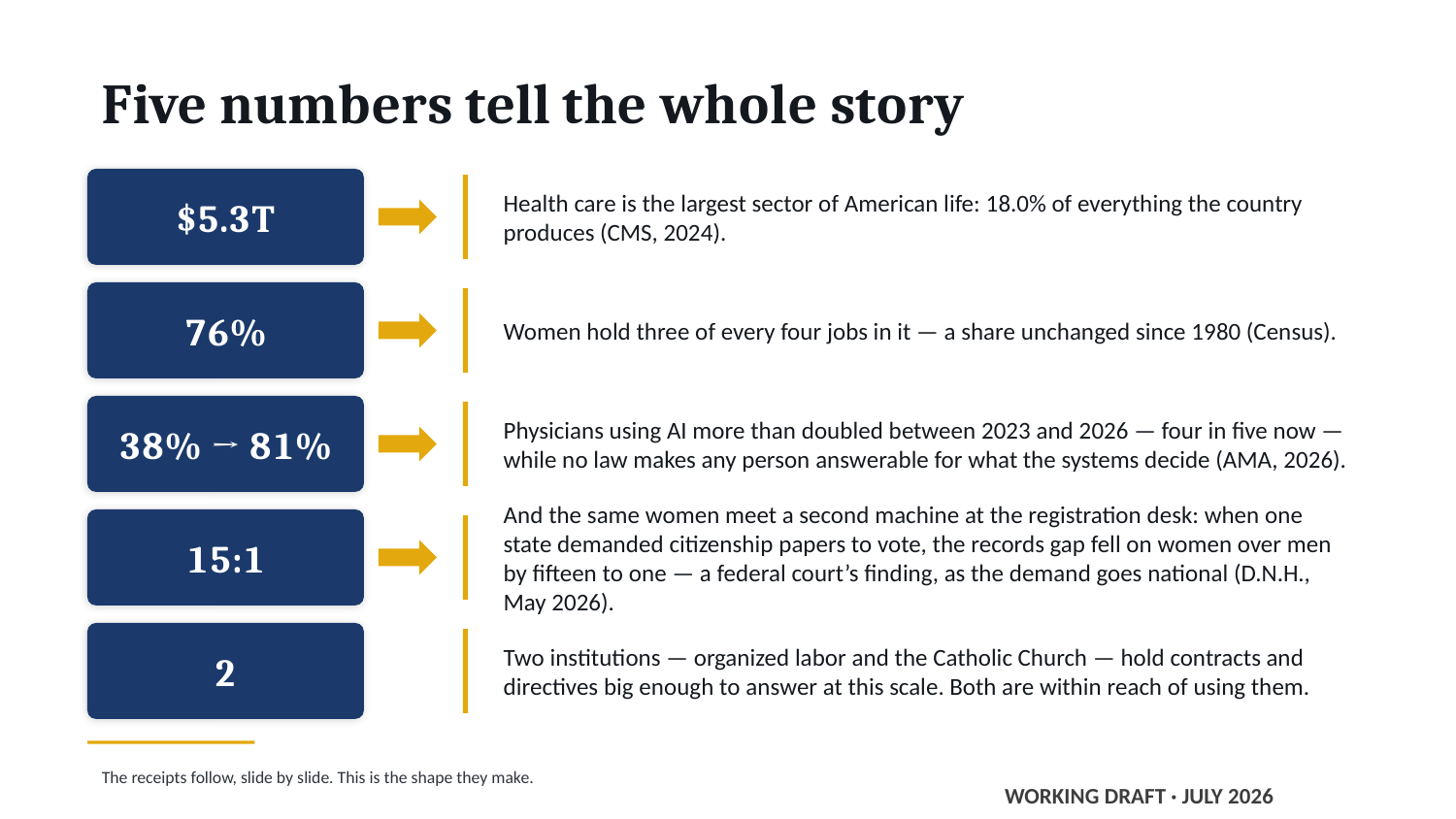

Five numbers tell the whole story

$5.3T
Health care is the largest sector of American life: 18.0% of everything the country produces (CMS, 2024).

76%
Women hold three of every four jobs in it — a share unchanged since 1980 (Census).

38% → 81%
Physicians using AI more than doubled between 2023 and 2026 — four in five now — while no law makes any person answerable for what the systems decide (AMA, 2026).

15:1
And the same women meet a second machine at the registration desk: when one state demanded citizenship papers to vote, the records gap fell on women over men by fifteen to one — a federal court’s finding, as the demand goes national (D.N.H., May 2026).

2
Two institutions — organized labor and the Catholic Church — hold contracts and directives big enough to answer at this scale. Both are within reach of using them.

The receipts follow, slide by slide. This is the shape they make.
WORKING DRAFT · JULY 2026